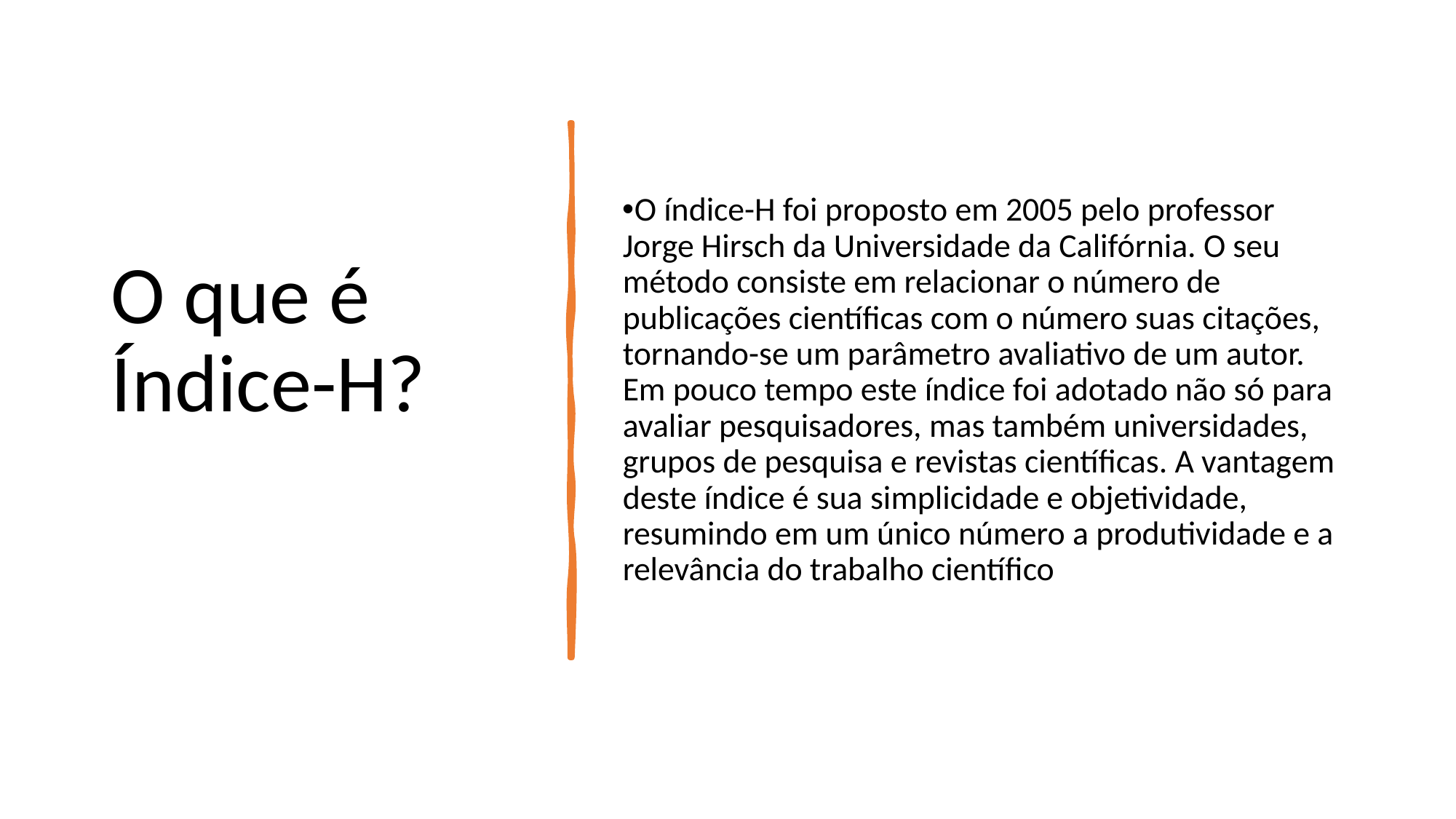

O que é Índice-H?

O índice-H foi proposto em 2005 pelo professor Jorge Hirsch da Universidade da Califórnia. O seu método consiste em relacionar o número de publicações científicas com o número suas citações, tornando-se um parâmetro avaliativo de um autor. Em pouco tempo este índice foi adotado não só para avaliar pesquisadores, mas também universidades, grupos de pesquisa e revistas científicas. A vantagem deste índice é sua simplicidade e objetividade, resumindo em um único número a produtividade e a relevância do trabalho científico